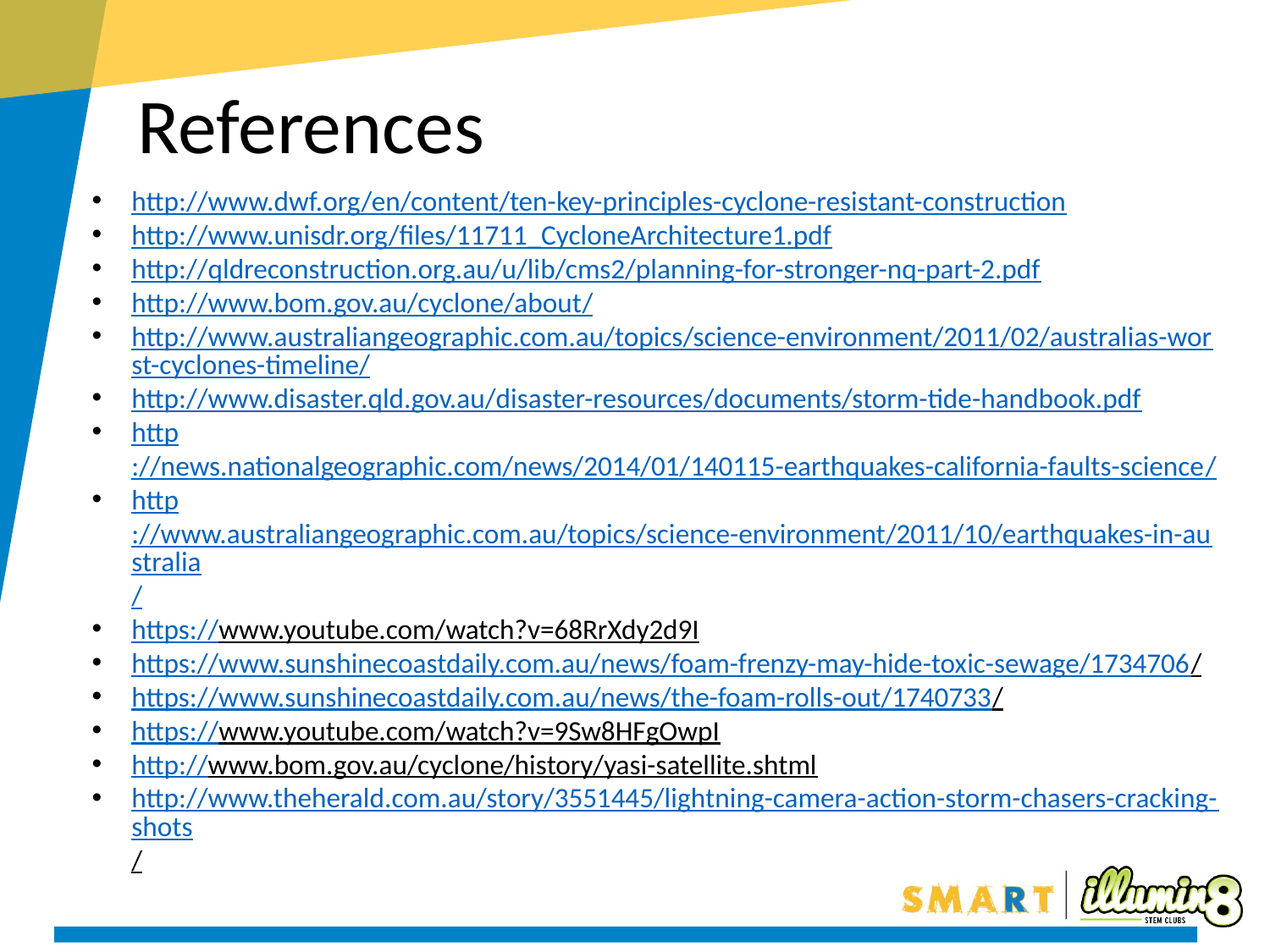

References
http://www.dwf.org/en/content/ten-key-principles-cyclone-resistant-construction
http://www.unisdr.org/files/11711_CycloneArchitecture1.pdf
http://qldreconstruction.org.au/u/lib/cms2/planning-for-stronger-nq-part-2.pdf
http://www.bom.gov.au/cyclone/about/
http://www.australiangeographic.com.au/topics/science-environment/2011/02/australias-worst-cyclones-timeline/
http://www.disaster.qld.gov.au/disaster-resources/documents/storm-tide-handbook.pdf
http://news.nationalgeographic.com/news/2014/01/140115-earthquakes-california-faults-science/
http://www.australiangeographic.com.au/topics/science-environment/2011/10/earthquakes-in-australia/
https://www.youtube.com/watch?v=68RrXdy2d9I
https://www.sunshinecoastdaily.com.au/news/foam-frenzy-may-hide-toxic-sewage/1734706/
https://www.sunshinecoastdaily.com.au/news/the-foam-rolls-out/1740733/
https://www.youtube.com/watch?v=9Sw8HFgOwpI
http://www.bom.gov.au/cyclone/history/yasi-satellite.shtml
http://www.theherald.com.au/story/3551445/lightning-camera-action-storm-chasers-cracking-shots/